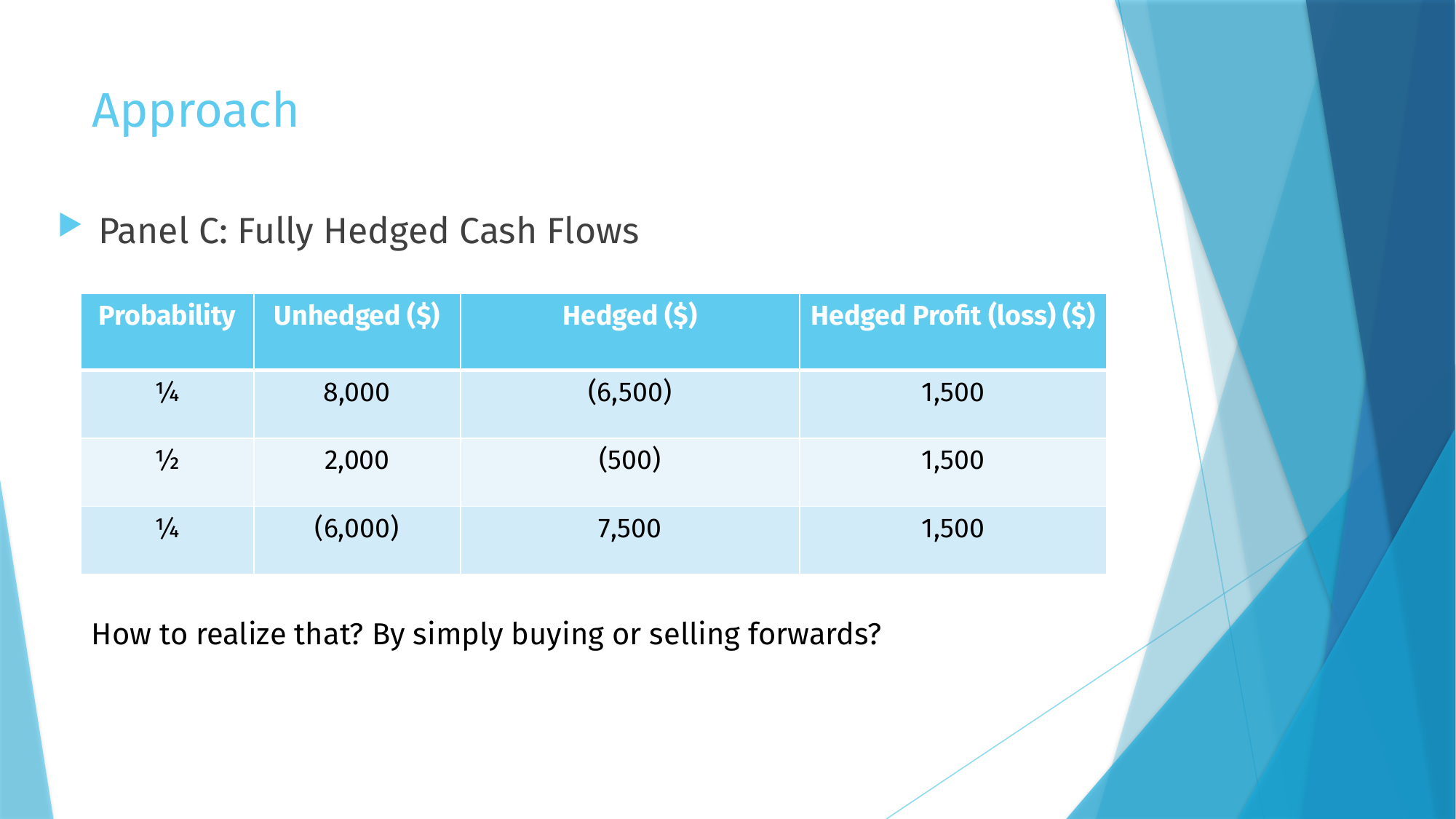

# Approach
Panel C: Fully Hedged Cash Flows

| Probability | Unhedged ($) | Hedged ($) | Hedged Profit (loss) ($) |
| --- | --- | --- | --- |
| ¼ | 8,000 | (6,500) | 1,500 |
| ½ | 2,000 | (500) | 1,500 |
| ¼ | (6,000) | 7,500 | 1,500 |
How to realize that? By simply buying or selling forwards?